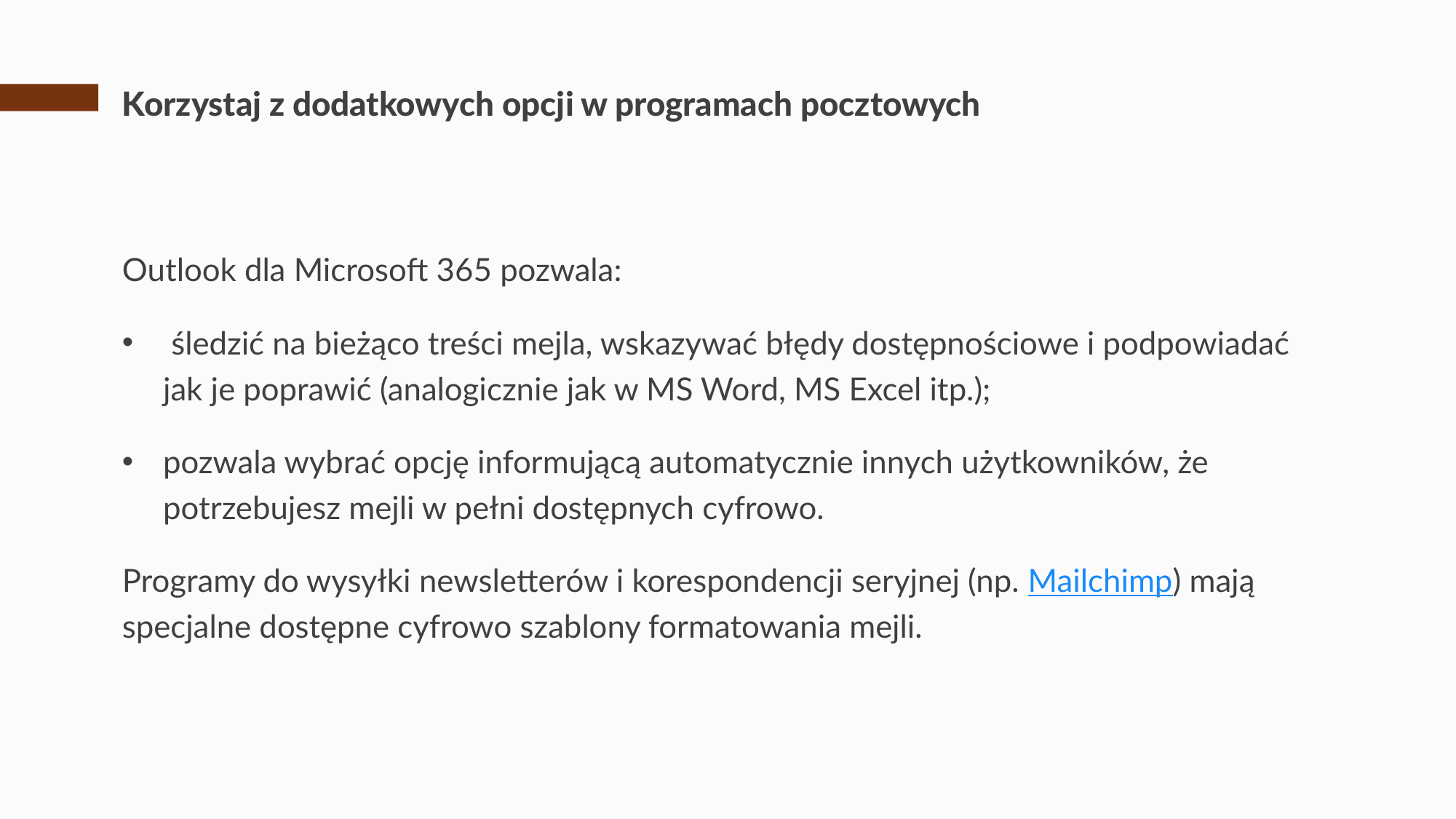

# Korzystaj z dodatkowych opcji w programach pocztowych
Outlook dla Microsoft 365 pozwala:
 śledzić na bieżąco treści mejla, wskazywać błędy dostępnościowe i podpowiadać jak je poprawić (analogicznie jak w MS Word, MS Excel itp.);
pozwala wybrać opcję informującą automatycznie innych użytkowników, że potrzebujesz mejli w pełni dostępnych cyfrowo.
Programy do wysyłki newsletterów i korespondencji seryjnej (np. Mailchimp) mają specjalne dostępne cyfrowo szablony formatowania mejli.